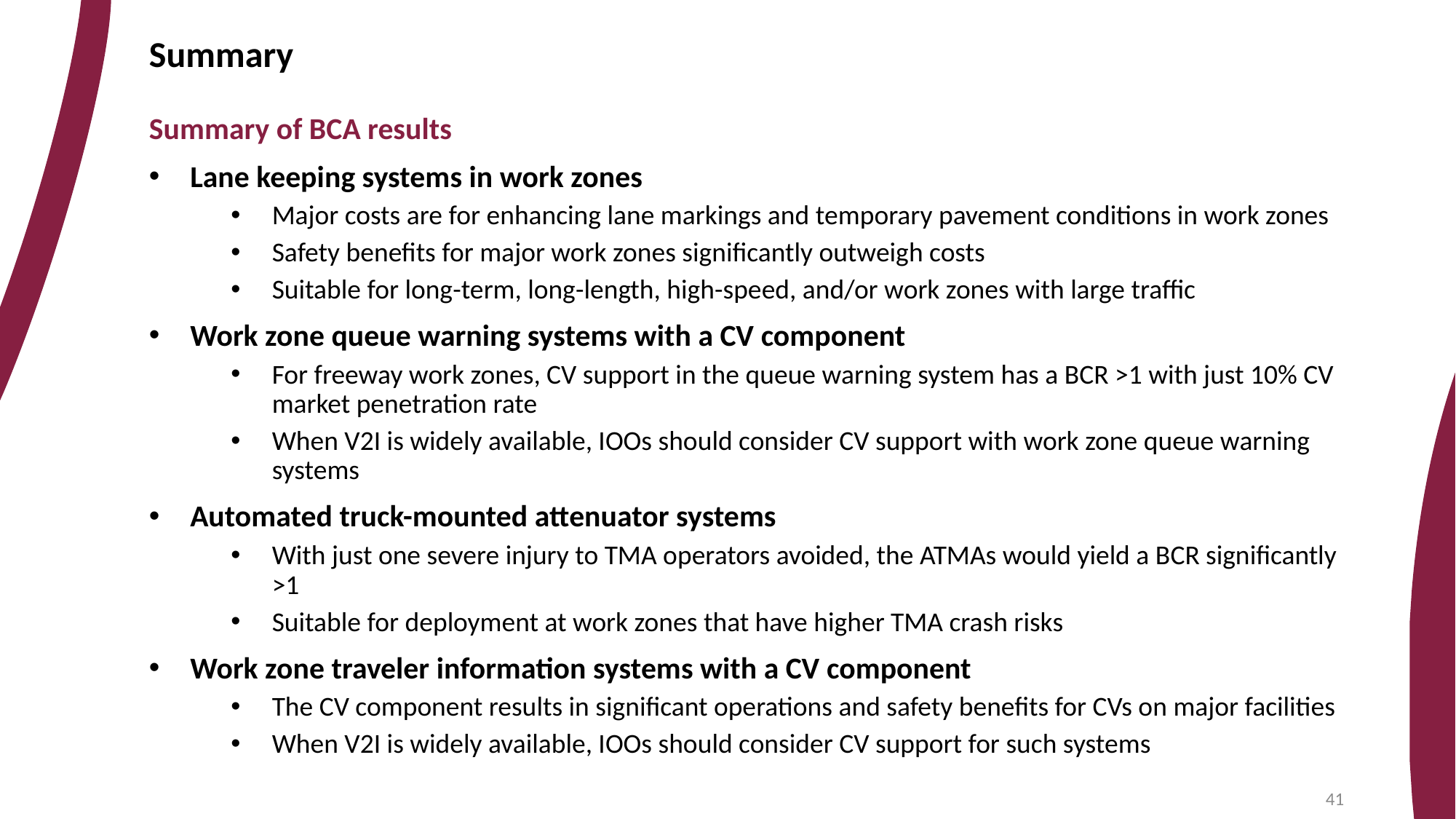

Summary
Summary of BCA results
Lane keeping systems in work zones
Major costs are for enhancing lane markings and temporary pavement conditions in work zones
Safety benefits for major work zones significantly outweigh costs
Suitable for long-term, long-length, high-speed, and/or work zones with large traffic
Work zone queue warning systems with a CV component
For freeway work zones, CV support in the queue warning system has a BCR >1 with just 10% CV market penetration rate
When V2I is widely available, IOOs should consider CV support with work zone queue warning systems
Automated truck-mounted attenuator systems
With just one severe injury to TMA operators avoided, the ATMAs would yield a BCR significantly >1
Suitable for deployment at work zones that have higher TMA crash risks
Work zone traveler information systems with a CV component
The CV component results in significant operations and safety benefits for CVs on major facilities
When V2I is widely available, IOOs should consider CV support for such systems
41